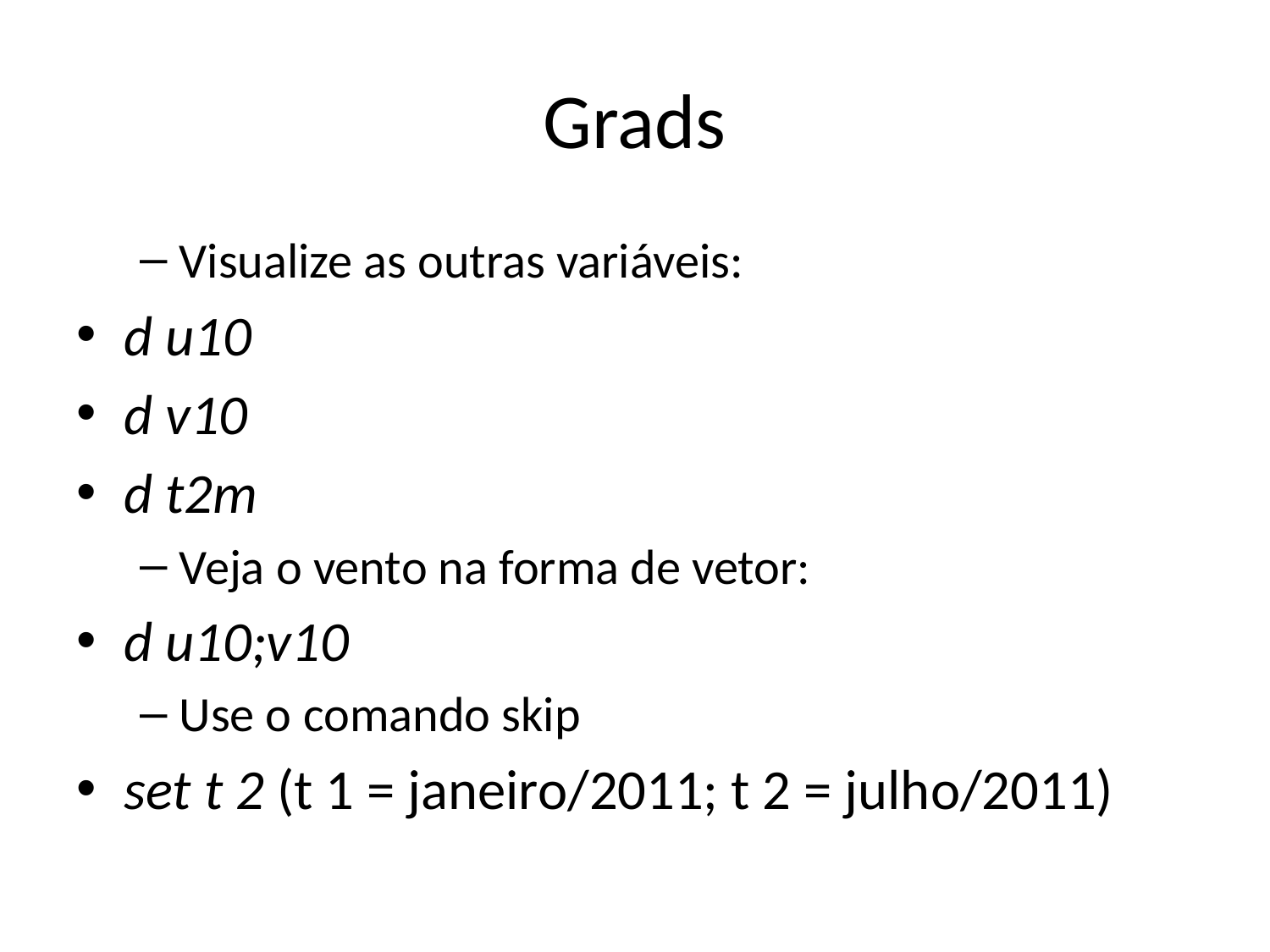

# Grads
Visualize as outras variáveis:
d u10
d v10
d t2m
Veja o vento na forma de vetor:
d u10;v10
Use o comando skip
set t 2 (t 1 = janeiro/2011; t 2 = julho/2011)